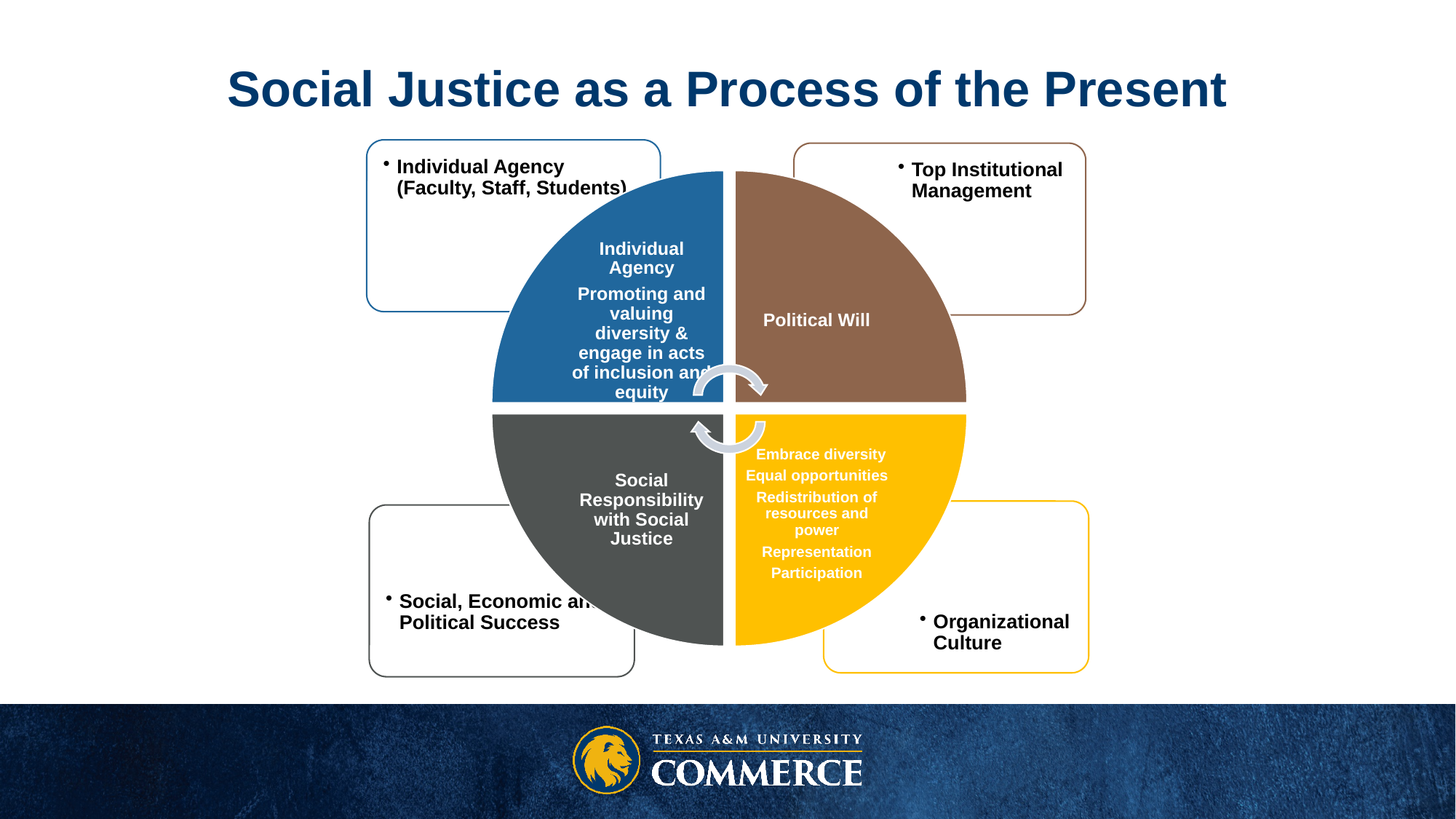

# Social Justice as a Process of the Present

Organizational Culture

Social, Economic and Political Success
Top Institutional Management
Individual Agency (Faculty, Staff, Students)
Individual Agency
Promoting and valuing diversity & engage in acts of inclusion and equity
Political Will

  Embrace diversity
Equal opportunities
Redistribution of resources and power
Representation
Participation

Social Responsibility with Social Justice